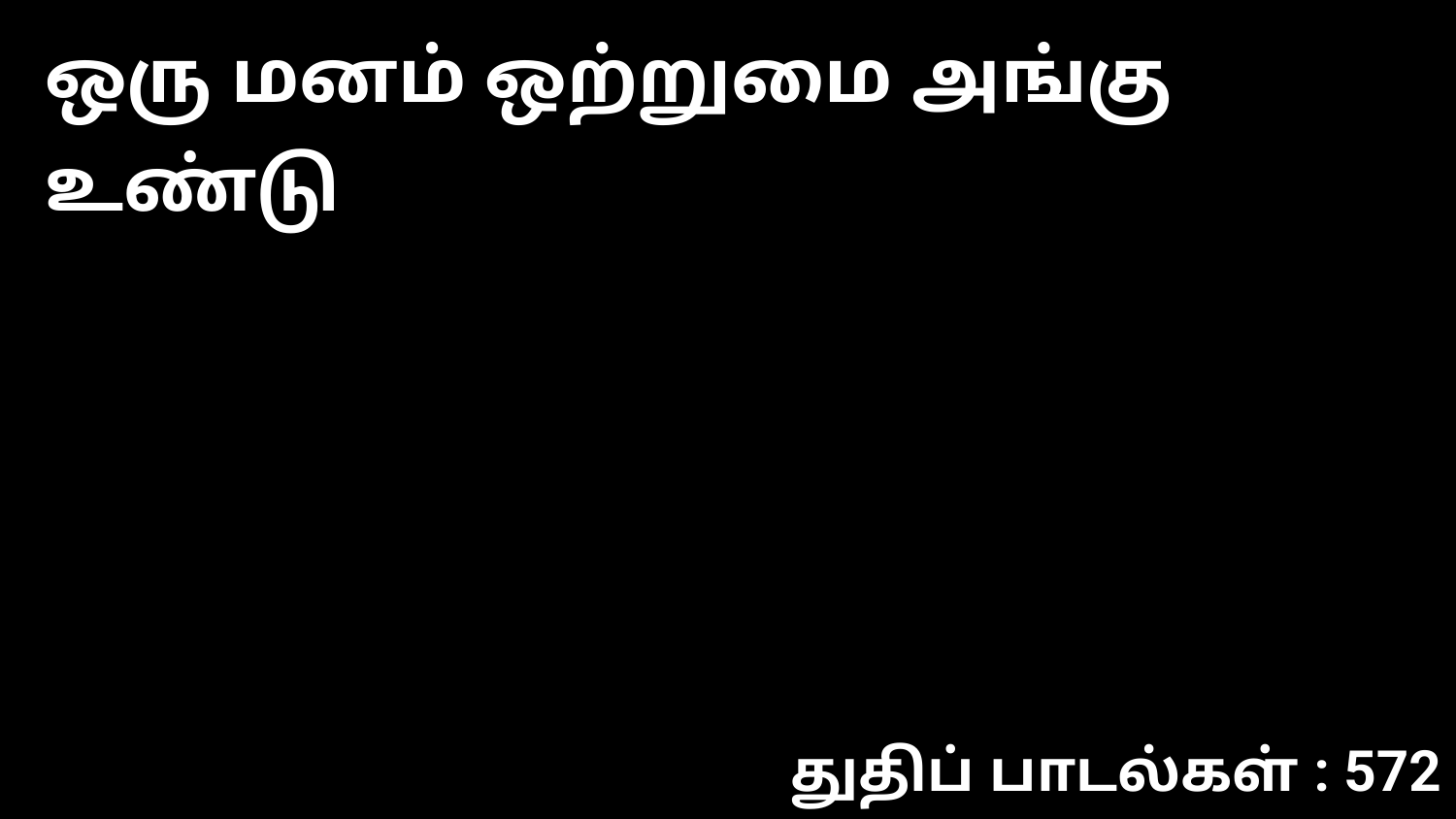

ஒரு மனம் ஒற்றுமை அங்கு உண்டு
துதிப் பாடல்கள் : 572